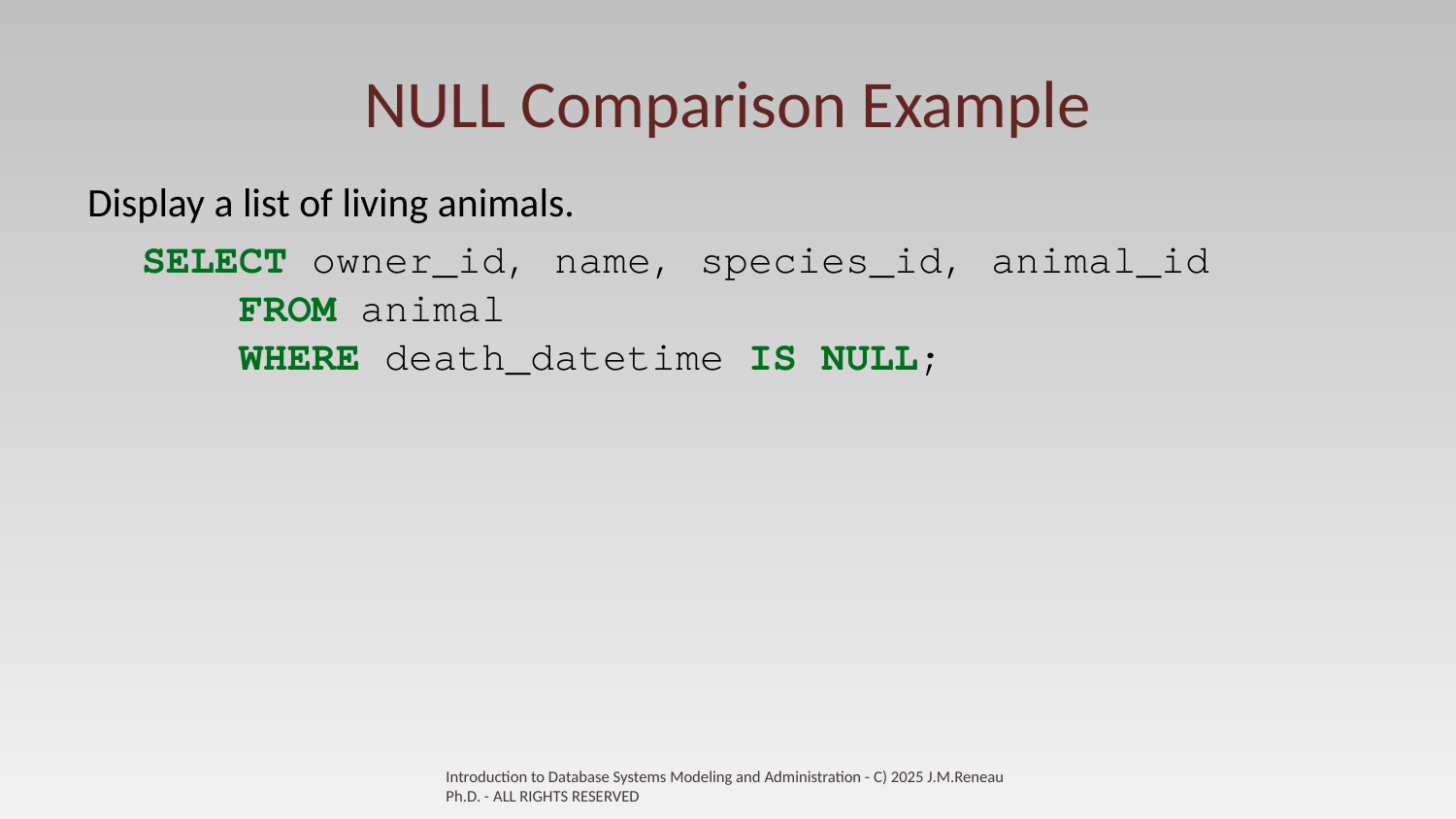

# NULL Comparison Example
Display a list of living animals.
SELECT owner_id, name, species_id, animal_id
    FROM animal
    WHERE death_datetime IS NULL;
Introduction to Database Systems Modeling and Administration - C) 2025 J.M.Reneau Ph.D. - ALL RIGHTS RESERVED